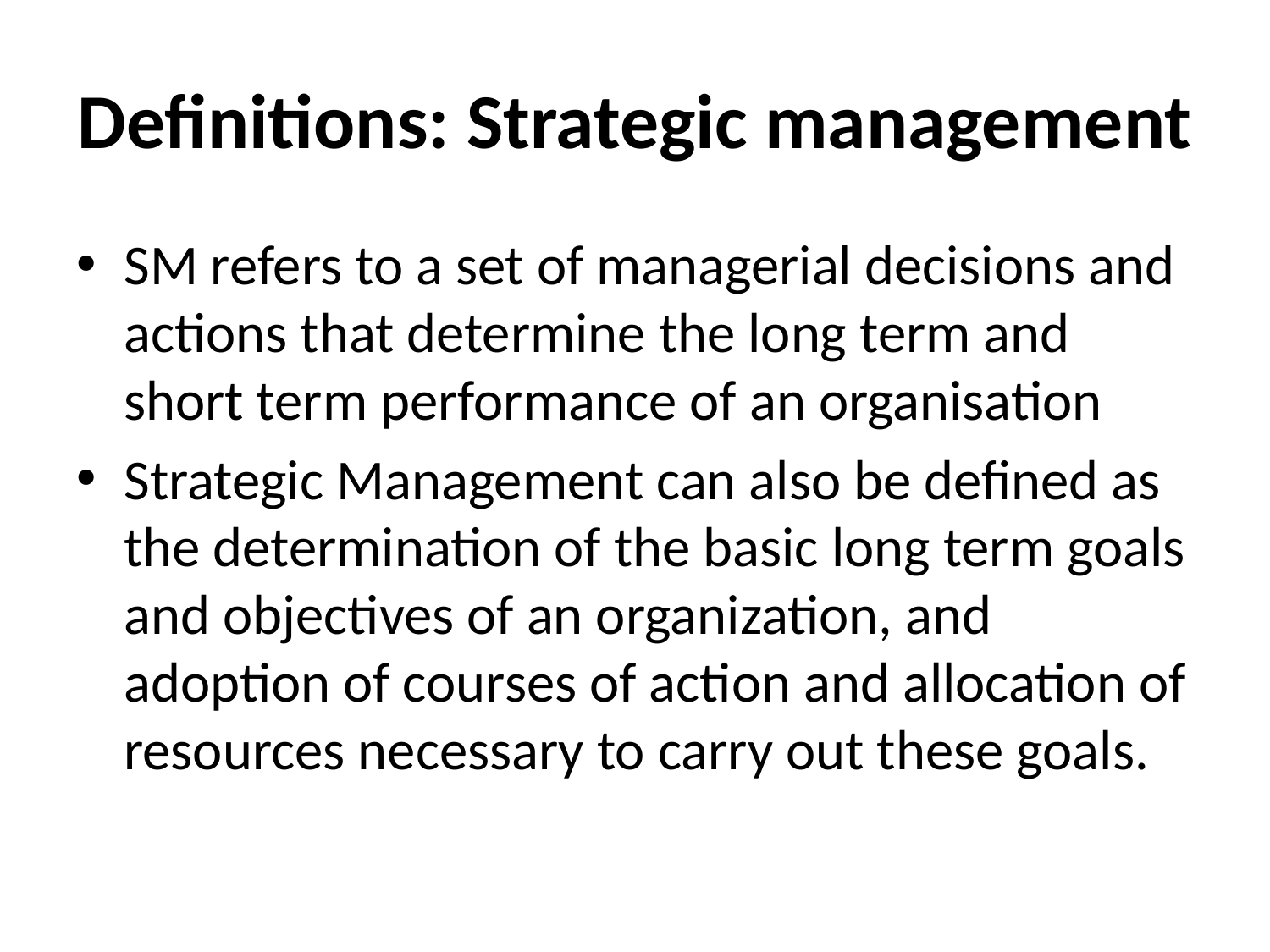

# Definitions: Strategic management
SM refers to a set of managerial decisions and actions that determine the long term and short term performance of an organisation
Strategic Management can also be defined as the determination of the basic long term goals and objectives of an organization, and adoption of courses of action and allocation of resources necessary to carry out these goals.